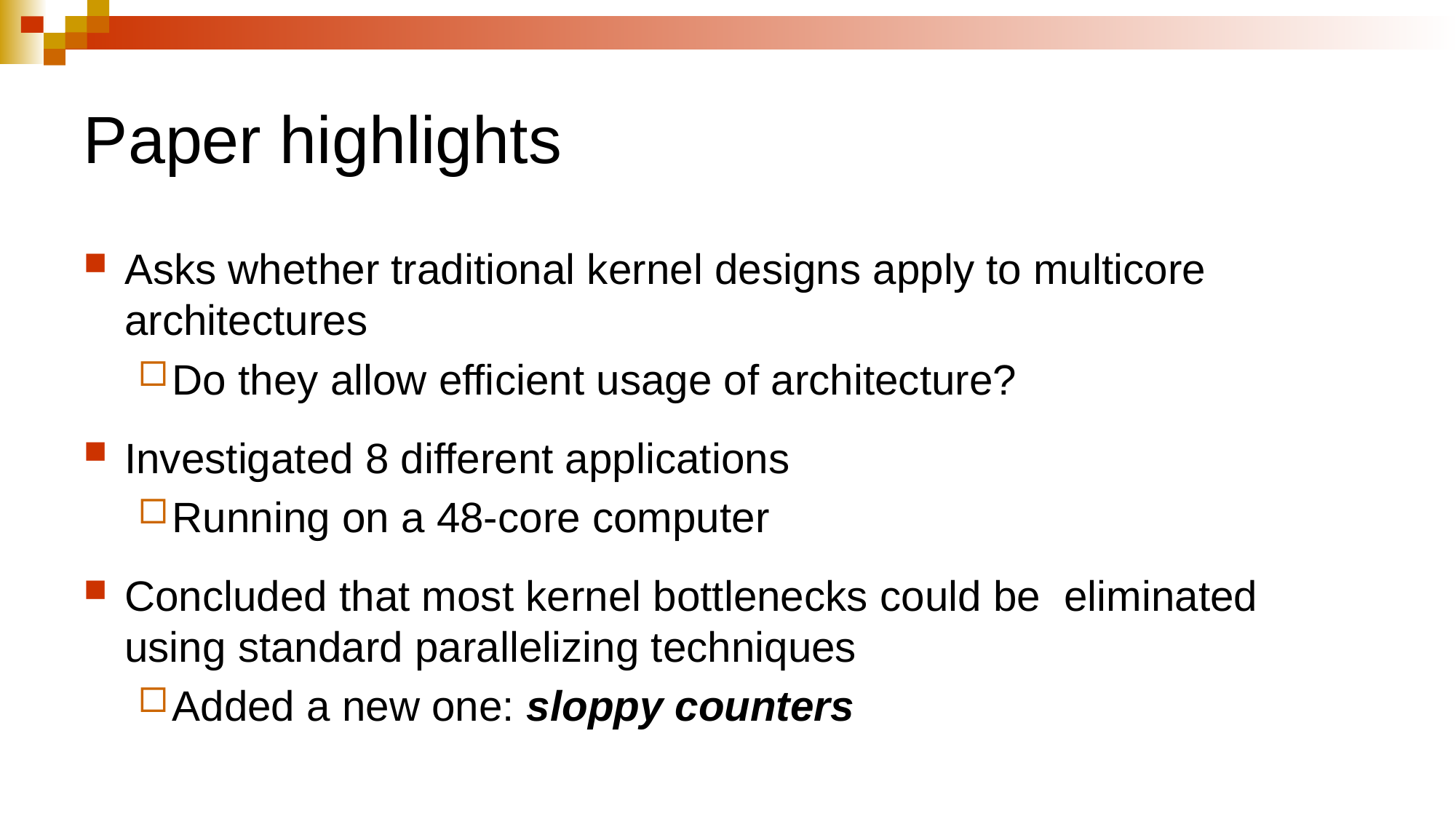

# Paper highlights
Asks whether traditional kernel designs apply to multicore architectures
Do they allow efficient usage of architecture?
Investigated 8 different applications
Running on a 48-core computer
Concluded that most kernel bottlenecks could be  eliminated using standard parallelizing techniques
Added a new one: sloppy counters